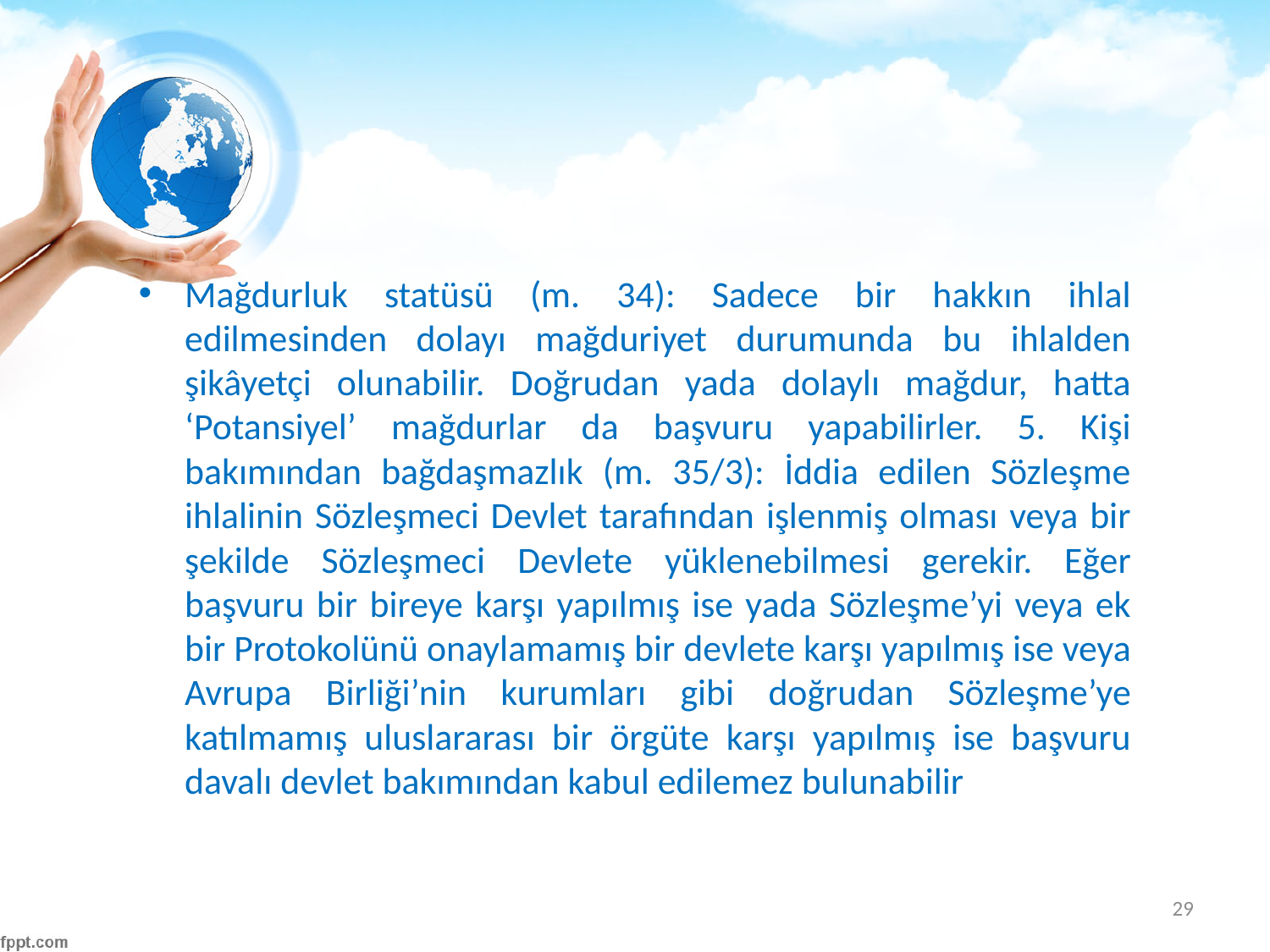

#
Mağdurluk statüsü (m. 34): Sadece bir hakkın ihlal edilmesinden dolayı mağduriyet durumunda bu ihlalden şikâyetçi olunabilir. Doğrudan yada dolaylı mağdur, hatta ‘Potansiyel’ mağdurlar da başvuru yapabilirler. 5. Kişi bakımından bağdaşmazlık (m. 35/3): İddia edilen Sözleşme ihlalinin Sözleşmeci Devlet tarafından işlenmiş olması veya bir şekilde Sözleşmeci Devlete yüklenebilmesi gerekir. Eğer başvuru bir bireye karşı yapılmış ise yada Sözleşme’yi veya ek bir Protokolünü onaylamamış bir devlete karşı yapılmış ise veya Avrupa Birliği’nin kurumları gibi doğrudan Sözleşme’ye katılmamış uluslararası bir örgüte karşı yapılmış ise başvuru davalı devlet bakımından kabul edilemez bulunabilir
29